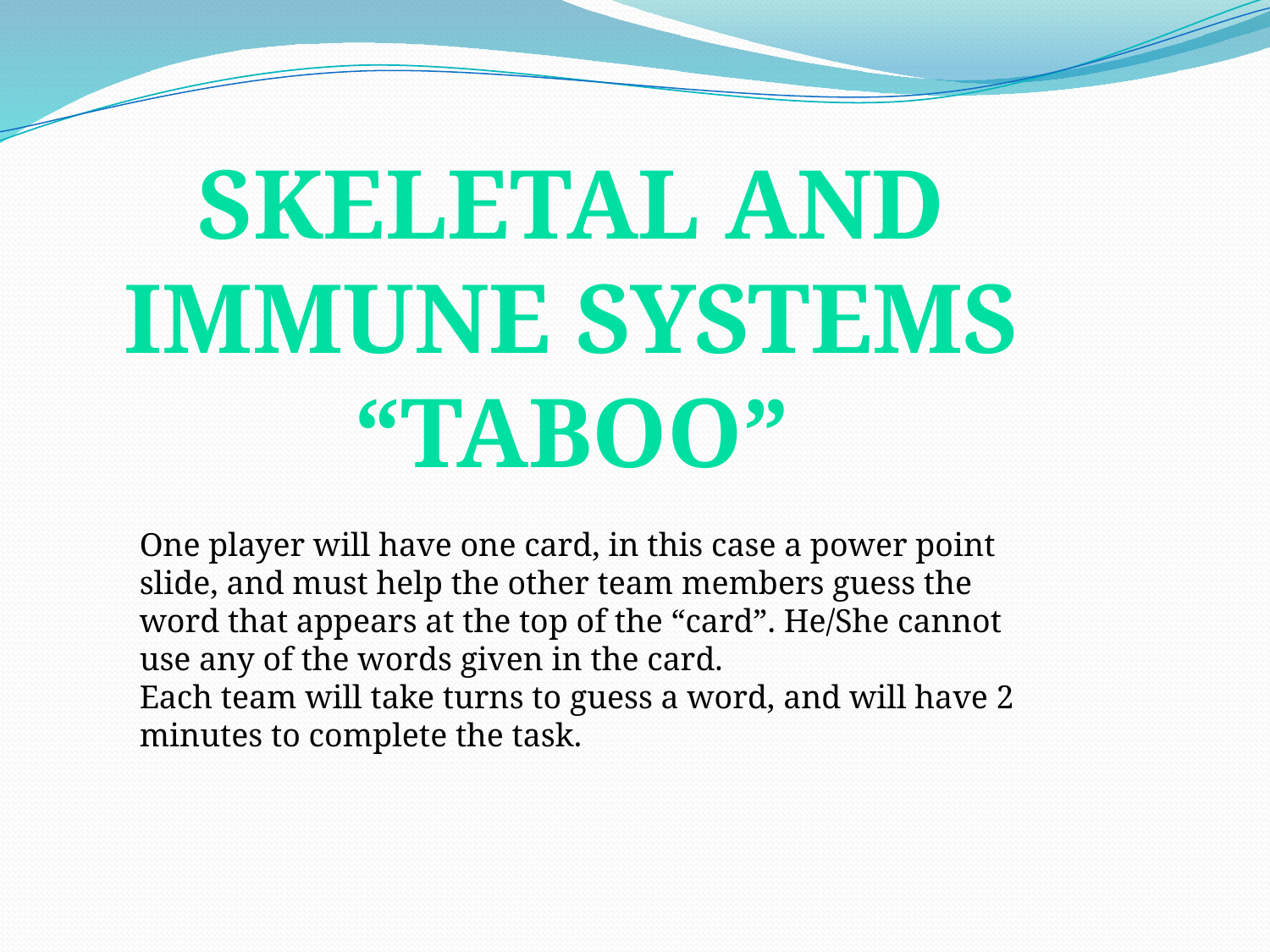

Skeletal and immune systems
“TABOO”
One player will have one card, in this case a power point slide, and must help the other team members guess the word that appears at the top of the “card”. He/She cannot use any of the words given in the card.
Each team will take turns to guess a word, and will have 2 minutes to complete the task.